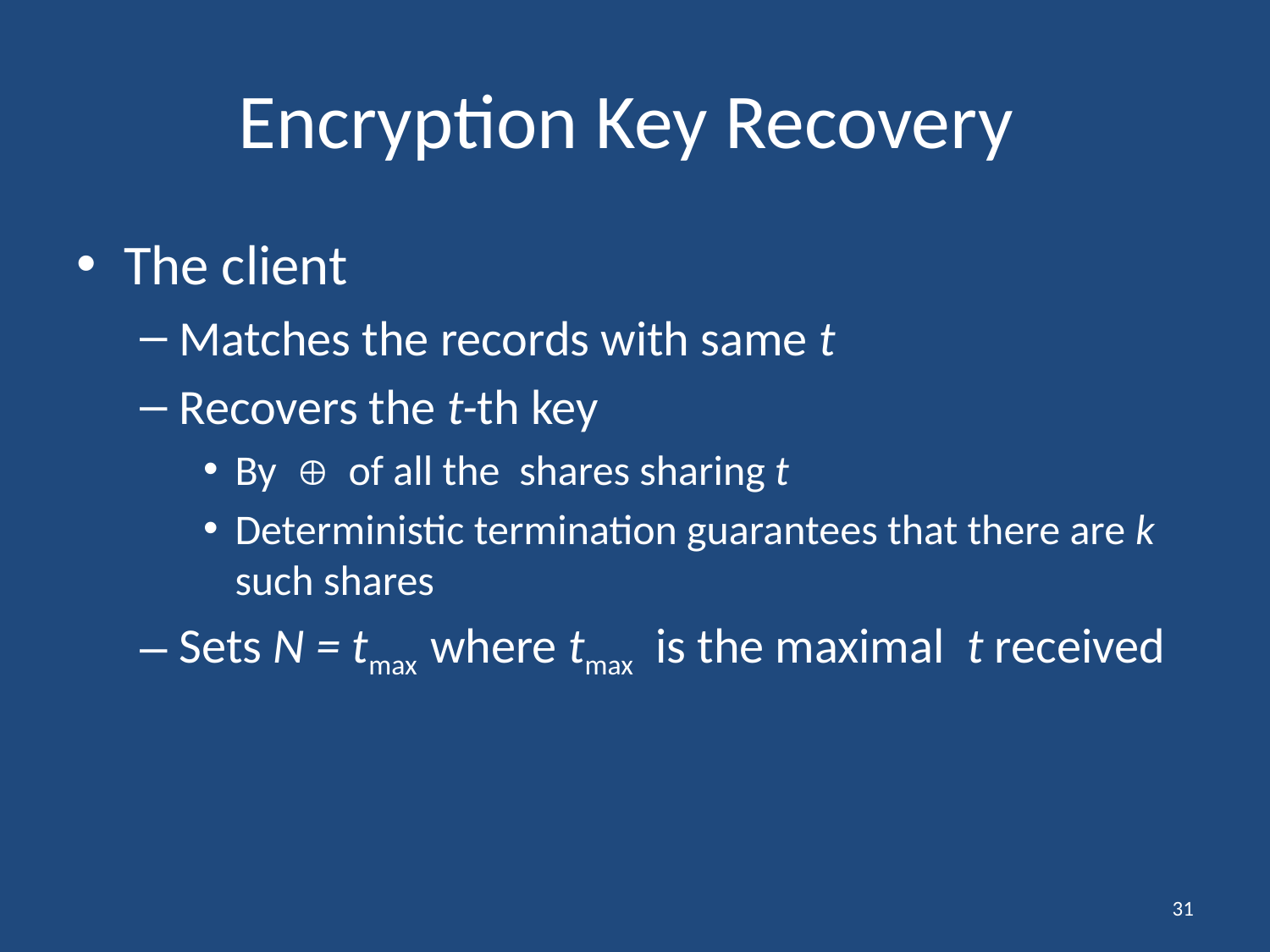

# Encryption Key Recovery
The client
Matches the records with same t
Recovers the t-th key
By  ⊕  of all the  shares sharing t
Deterministic termination guarantees that there are k such shares
Sets N = tmax  where tmax  is the maximal  t received

31